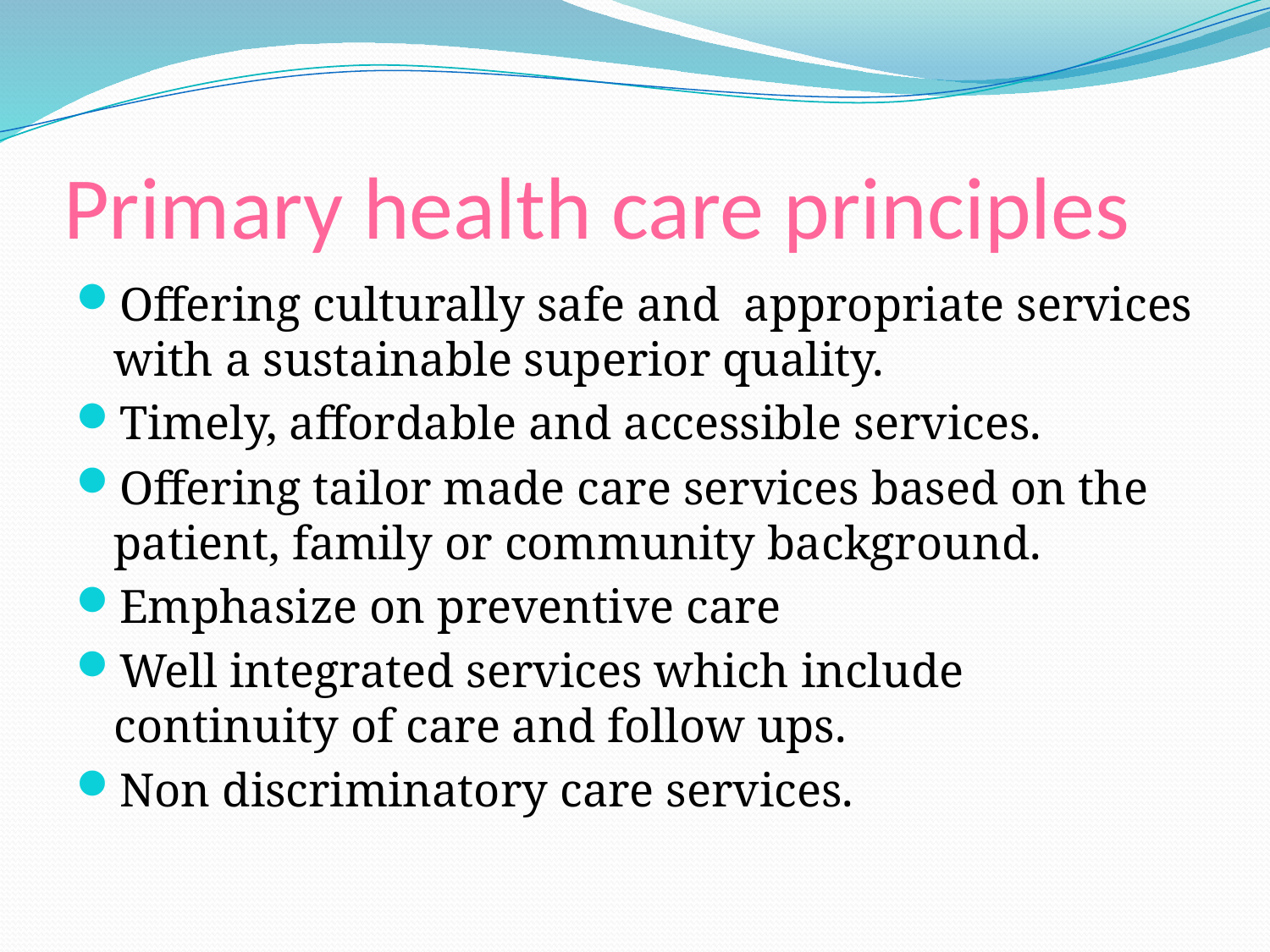

# Primary health care principles
Offering culturally safe and  appropriate services with a sustainable superior quality.
Timely, affordable and accessible services.
Offering tailor made care services based on the patient, family or community background.
Emphasize on preventive care
Well integrated services which include continuity of care and follow ups.
Non discriminatory care services.